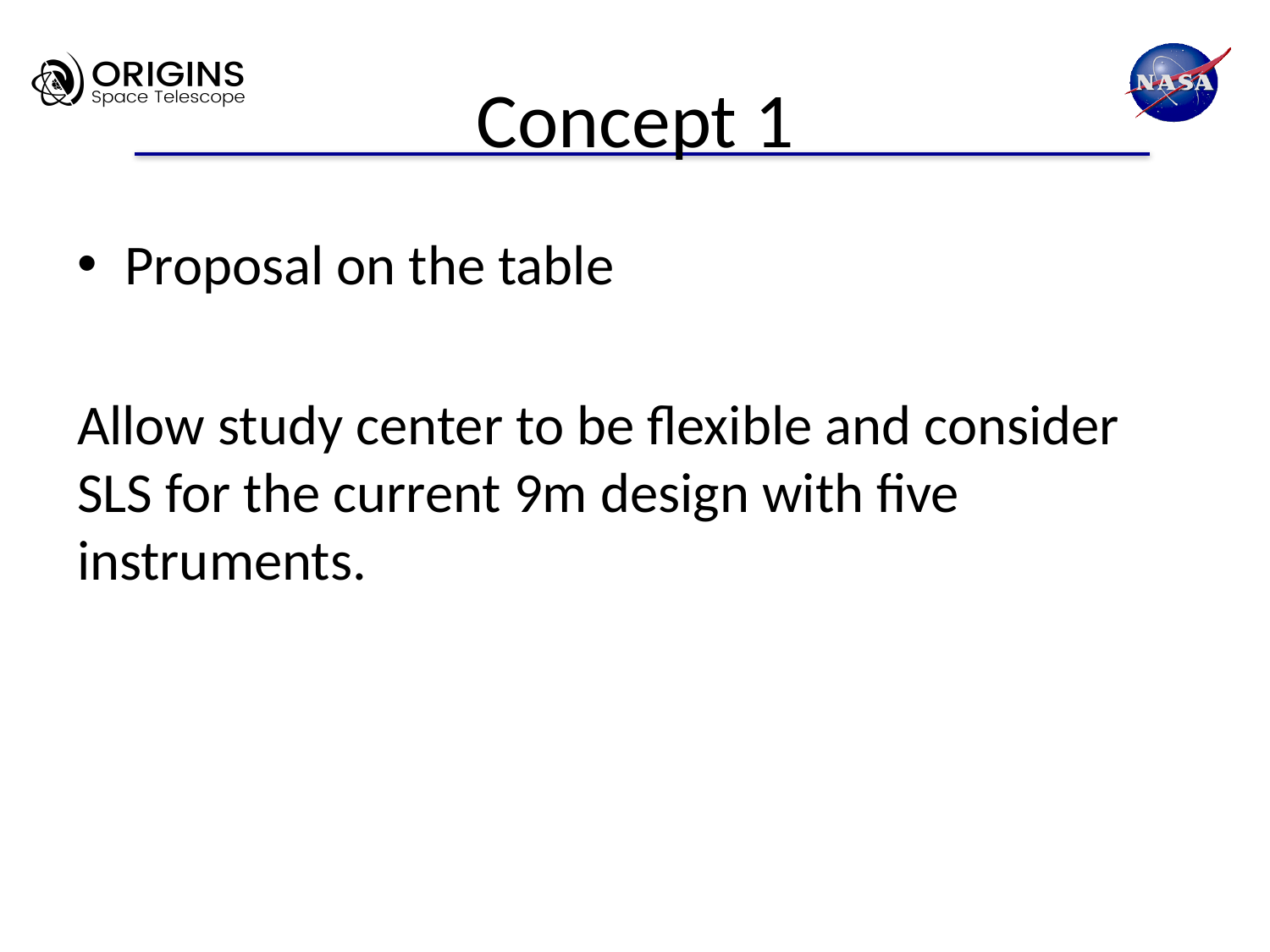

# Concept 1
Proposal on the table

Allow study center to be flexible and consider SLS for the current 9m design with five instruments.